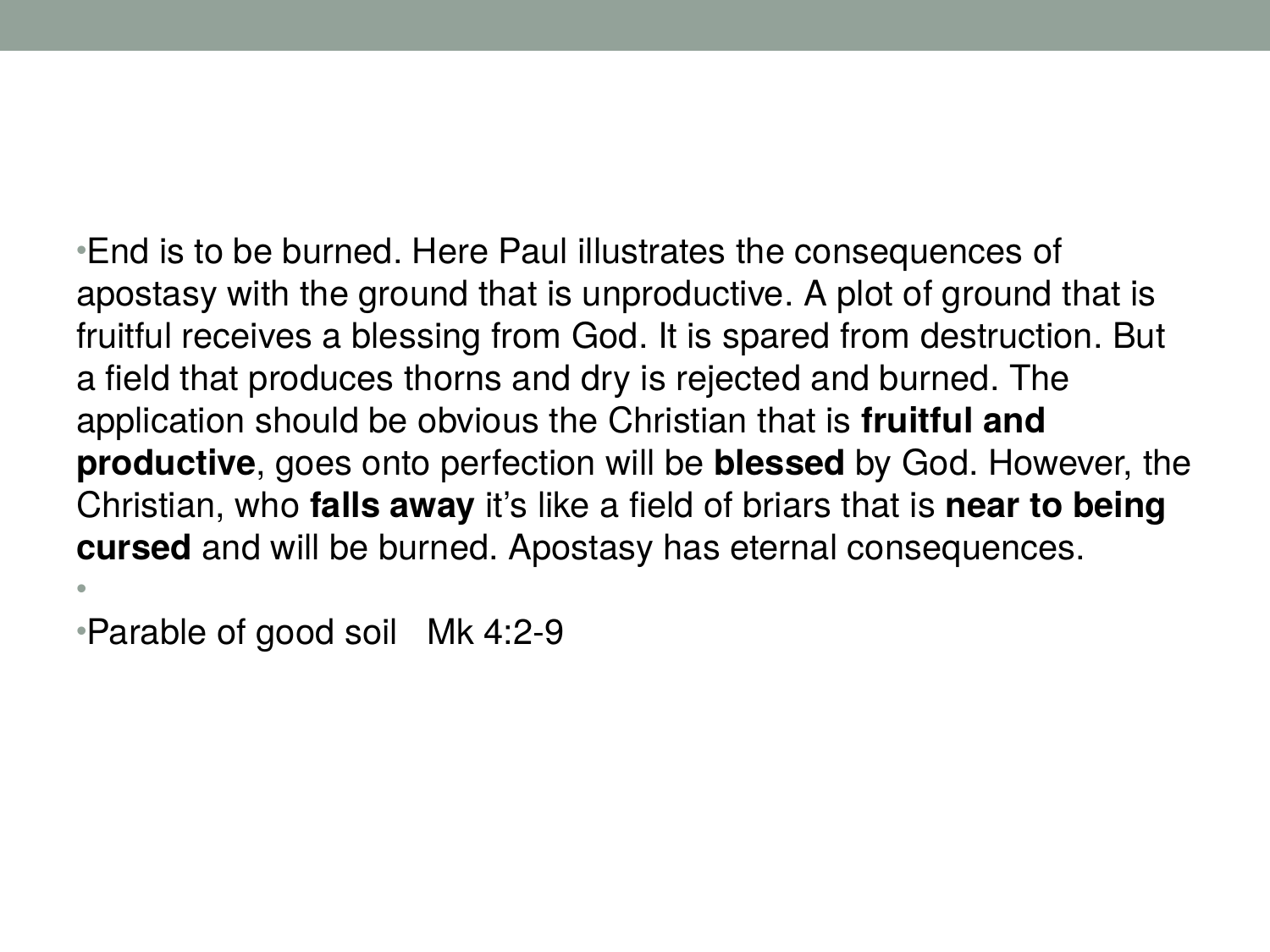

#
End is to be burned. Here Paul illustrates the consequences of apostasy with the ground that is unproductive. A plot of ground that is fruitful receives a blessing from God. It is spared from destruction. But a field that produces thorns and dry is rejected and burned. The application should be obvious the Christian that is fruitful and productive, goes onto perfection will be blessed by God. However, the Christian, who falls away it’s like a field of briars that is near to being cursed and will be burned. Apostasy has eternal consequences.

Parable of good soil   Mk 4:2-9